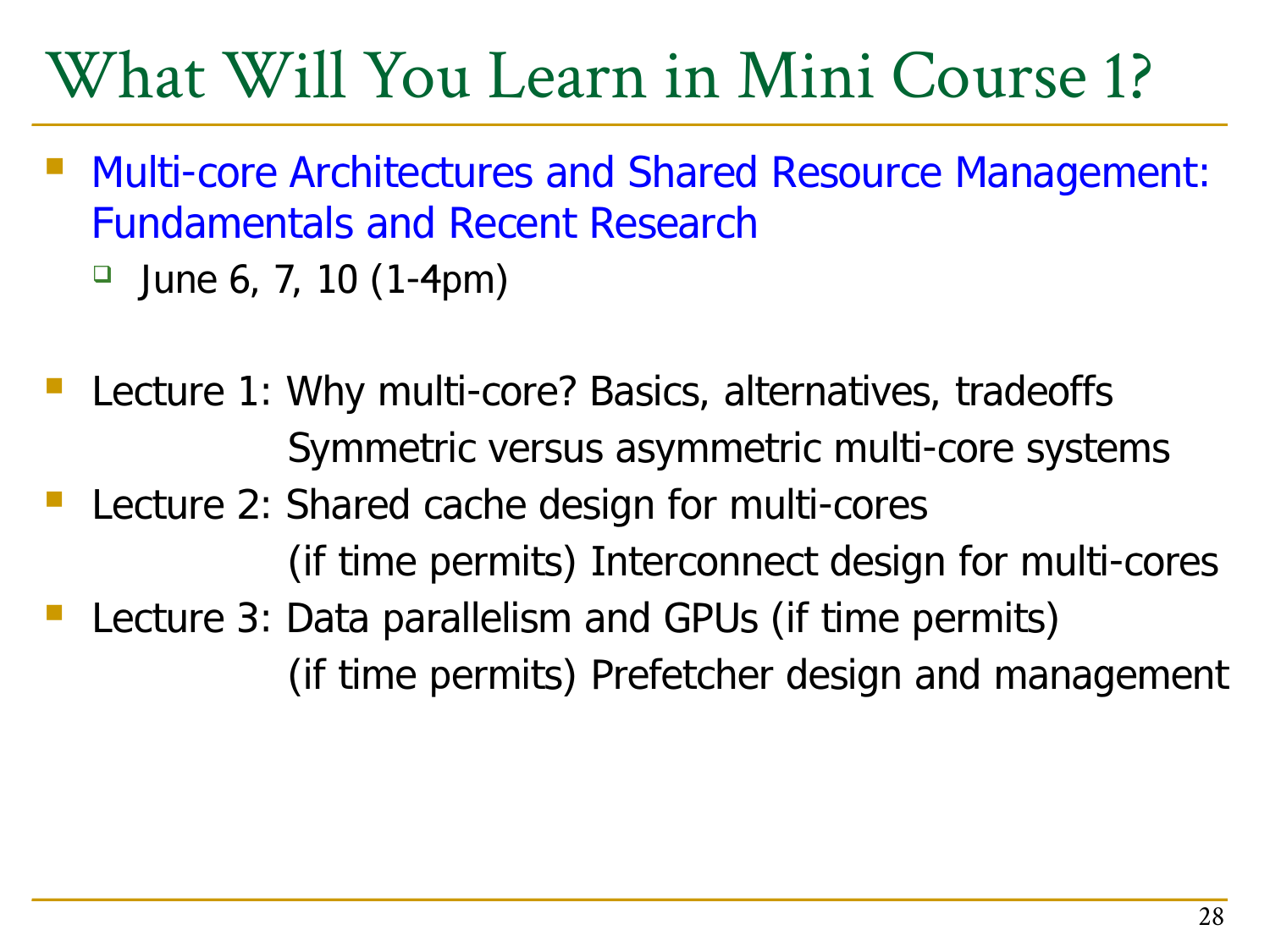

# What Will You Learn in Mini Course 1?
Multi-core Architectures and Shared Resource Management: Fundamentals and Recent Research
June 6, 7, 10 (1-4pm)

Lecture 1: Why multi-core? Basics, alternatives, tradeoffs
                   Symmetric versus asymmetric multi-core systems
Lecture 2: Shared cache design for multi-cores
                   (if time permits) Interconnect design for multi-cores
Lecture 3: Data parallelism and GPUs (if time permits)
                   (if time permits) Prefetcher design and management

28